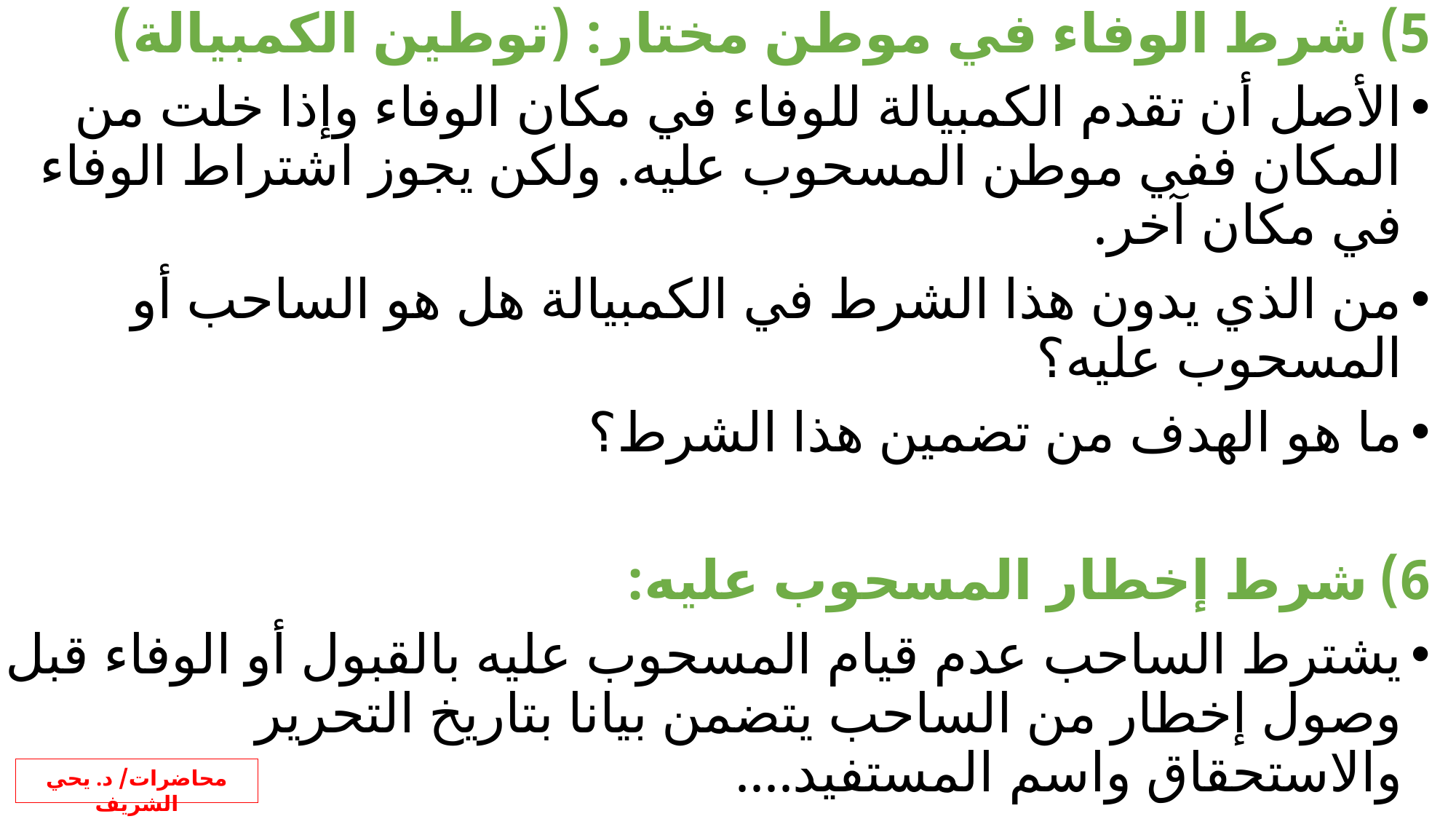

# شرط الوفاء في موطن مختار: (توطين الكمبيالة)
الأصل أن تقدم الكمبيالة للوفاء في مكان الوفاء وإذا خلت من المكان ففي موطن المسحوب عليه. ولكن يجوز اشتراط الوفاء في مكان آخر.
من الذي يدون هذا الشرط في الكمبيالة هل هو الساحب أو المسحوب عليه؟
ما هو الهدف من تضمين هذا الشرط؟

شرط إخطار المسحوب عليه:
يشترط الساحب عدم قيام المسحوب عليه بالقبول أو الوفاء قبل وصول إخطار من الساحب يتضمن بيانا بتاريخ التحرير والاستحقاق واسم المستفيد....
لماذا قد يشترط الساحب مثل هذا الشرط في الكمبيالة؟
ماذا يترتب لو أن المسحوب عليه دفع قيمة الكمبيالة التي تتضمن هذا الشرط قبل وصول الاخطار؟